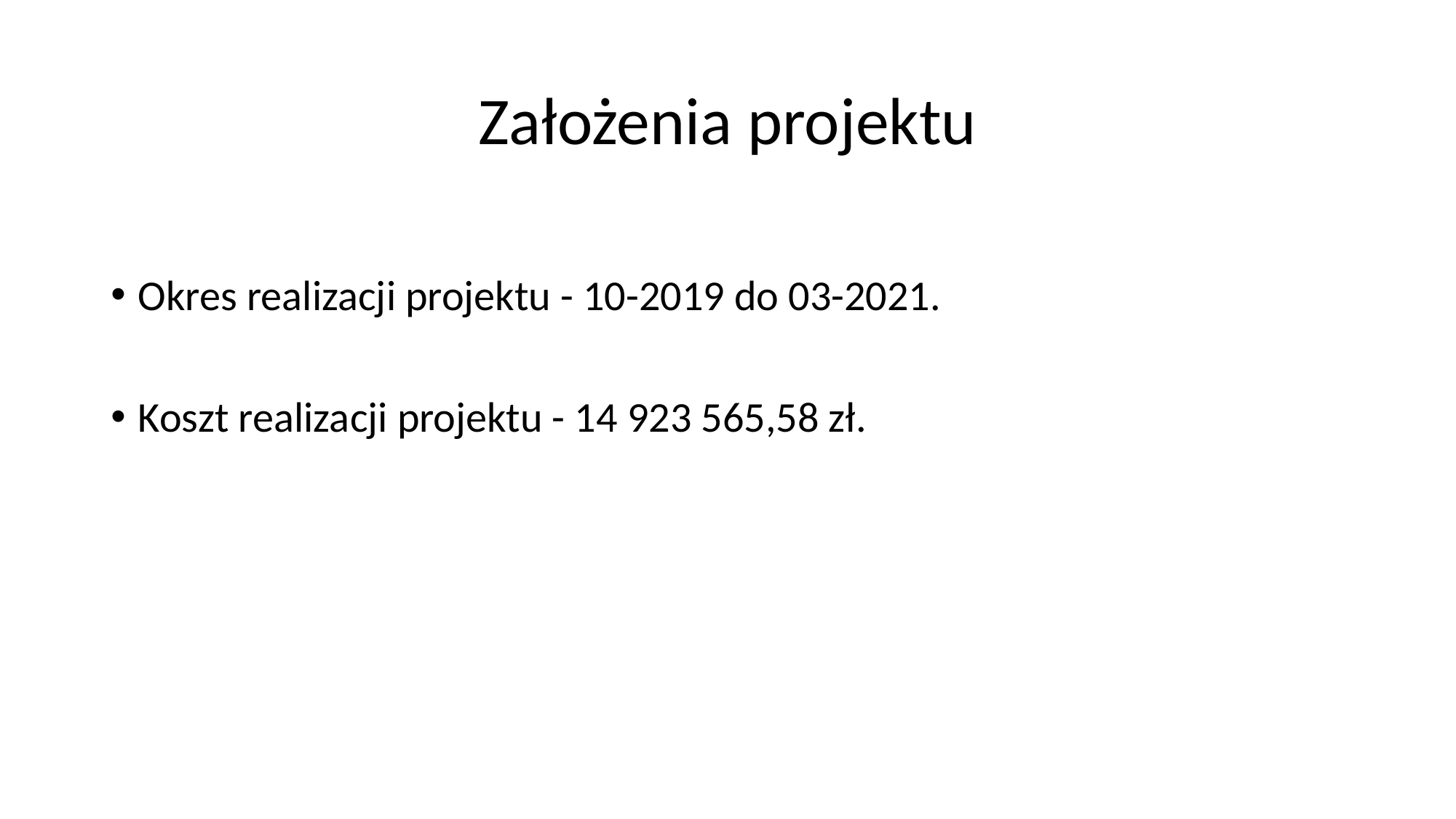

# Założenia projektu

Okres realizacji projektu - 10-2019 do 03-2021.

Koszt realizacji projektu - 14 923 565,58 zł.